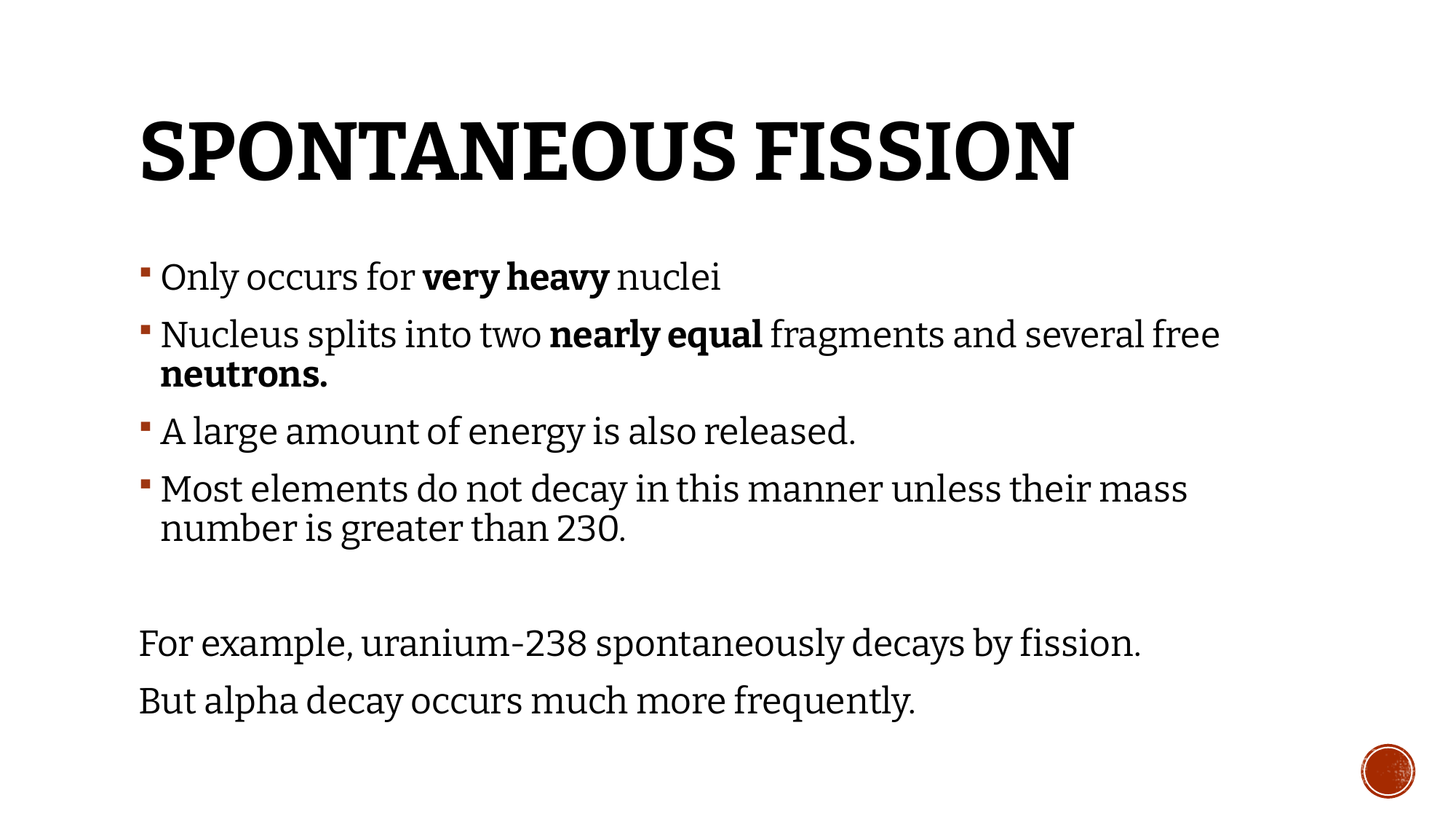

# Spontaneous fission
Only occurs for very heavy nuclei
Nucleus splits into two nearly equal fragments and several free neutrons.
A large amount of energy is also released.
Most elements do not decay in this manner unless their mass number is greater than 230.

For example, uranium-238 spontaneously decays by fission.
But alpha decay occurs much more frequently.